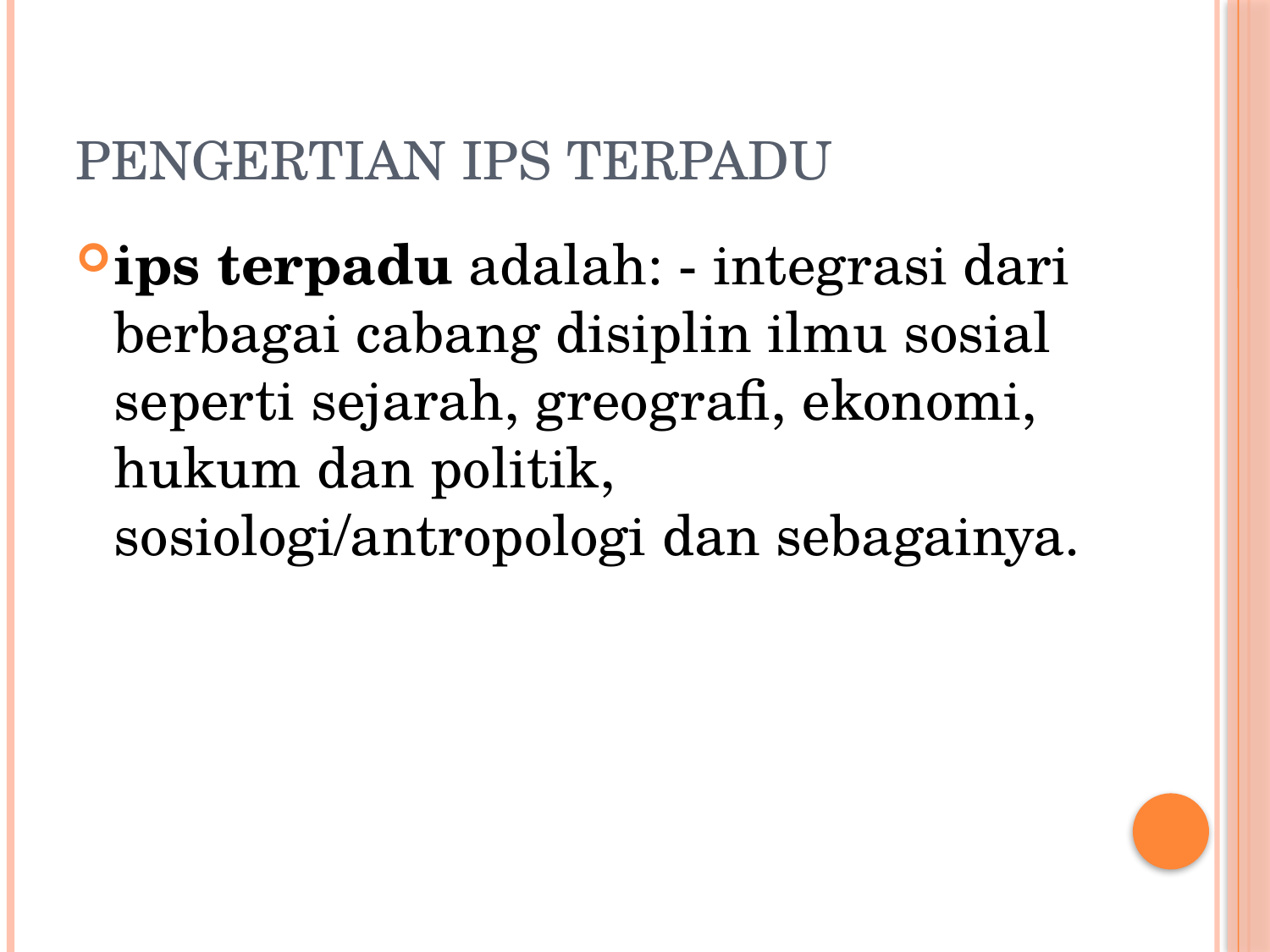

# Pengertian IPS TERPADU
ips terpadu adalah: - integrasi dari berbagai cabang disiplin ilmu sosial seperti sejarah, greografi, ekonomi, hukum dan politik, sosiologi/antropologi dan sebagainya.